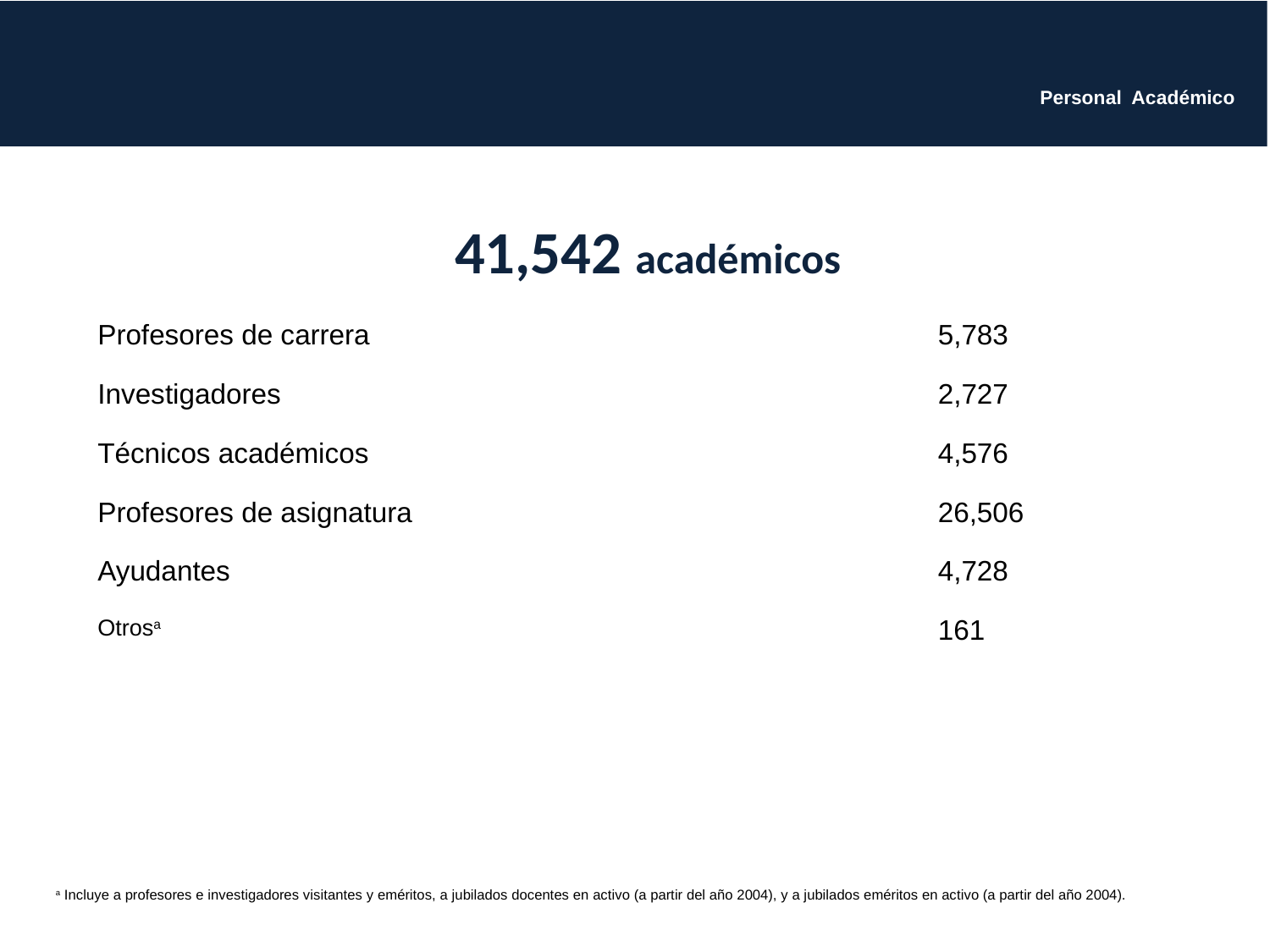

# Personal  Académico

 41,542 académicos

| Profesores de carrera | 5,783 |
| --- | --- |
| Investigadores | 2,727 |
| Técnicos académicos | 4,576 |
| Profesores de asignatura | 26,506 |
| Ayudantes | 4,728 |
| Otrosa | 161 |
| a Incluye a profesores e investigadores visitantes y eméritos, a jubilados docentes en activo (a partir del año 2004), y a jubilados eméritos en activo (a partir del año 2004). |
| --- |